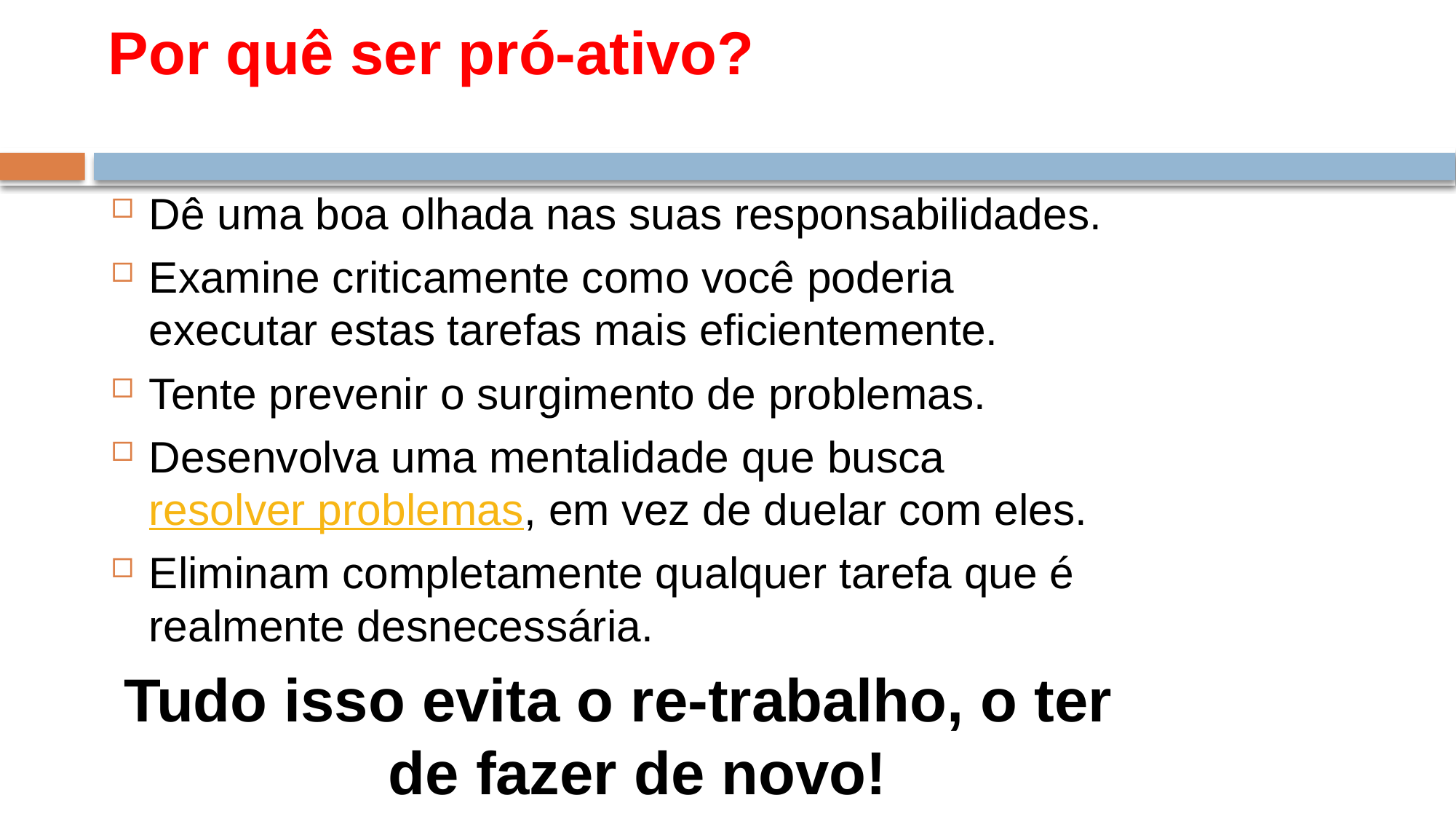

# Por quê ser pró-ativo?
Dê uma boa olhada nas suas responsabilidades.
Examine criticamente como você poderia executar estas tarefas mais eficientemente.
Tente prevenir o surgimento de problemas.
Desenvolva uma mentalidade que busca resolver problemas, em vez de duelar com eles.
Eliminam completamente qualquer tarefa que é realmente desnecessária.
Tudo isso evita o re-trabalho, o ter de fazer de novo!